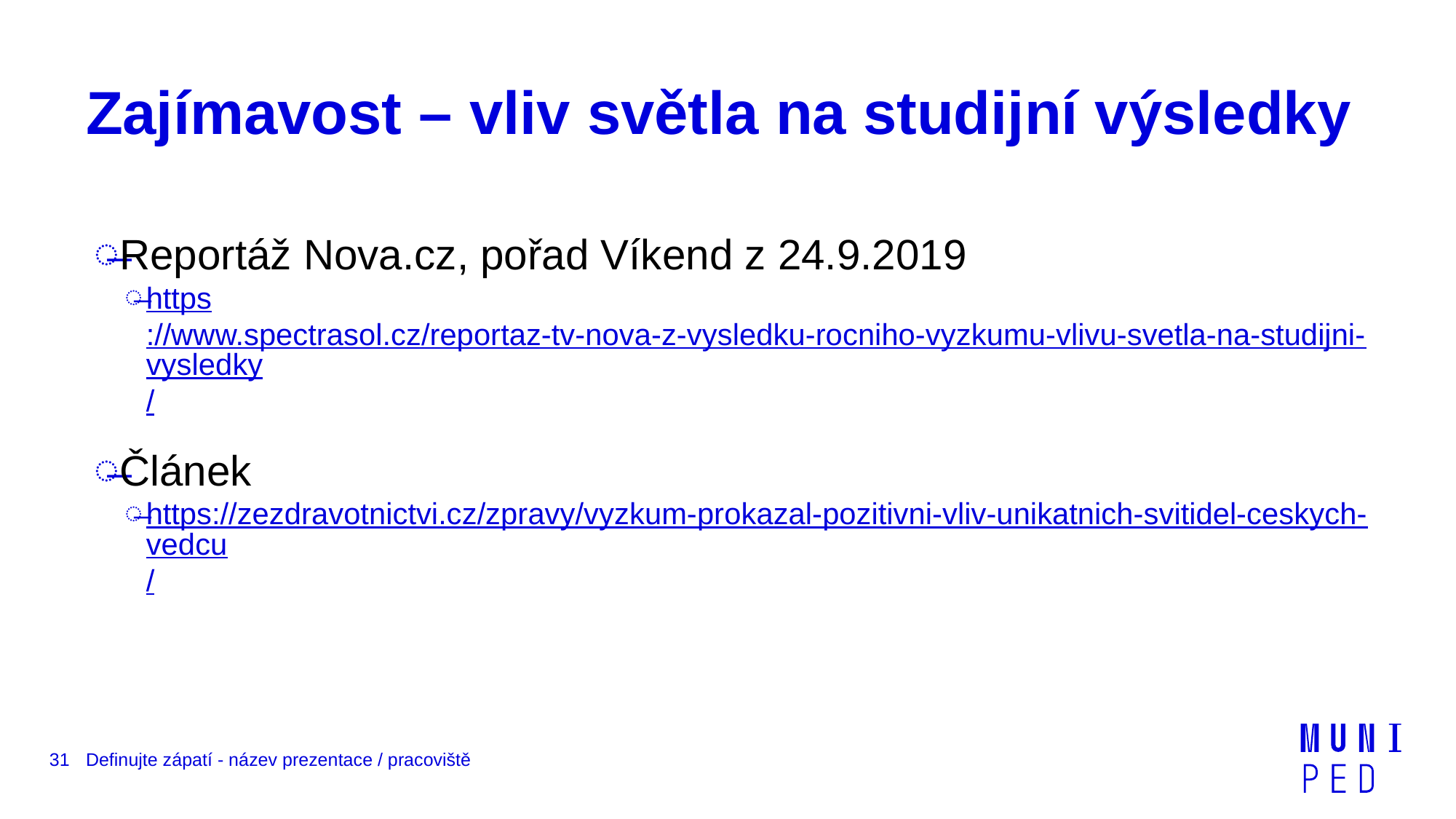

# Zajímavost – vliv světla na studijní výsledky
Reportáž Nova.cz, pořad Víkend z 24.9.2019
https://www.spectrasol.cz/reportaz-tv-nova-z-vysledku-rocniho-vyzkumu-vlivu-svetla-na-studijni-vysledky/
Článek
https://zezdravotnictvi.cz/zpravy/vyzkum-prokazal-pozitivni-vliv-unikatnich-svitidel-ceskych-vedcu/

31
Definujte zápatí - název prezentace / pracoviště